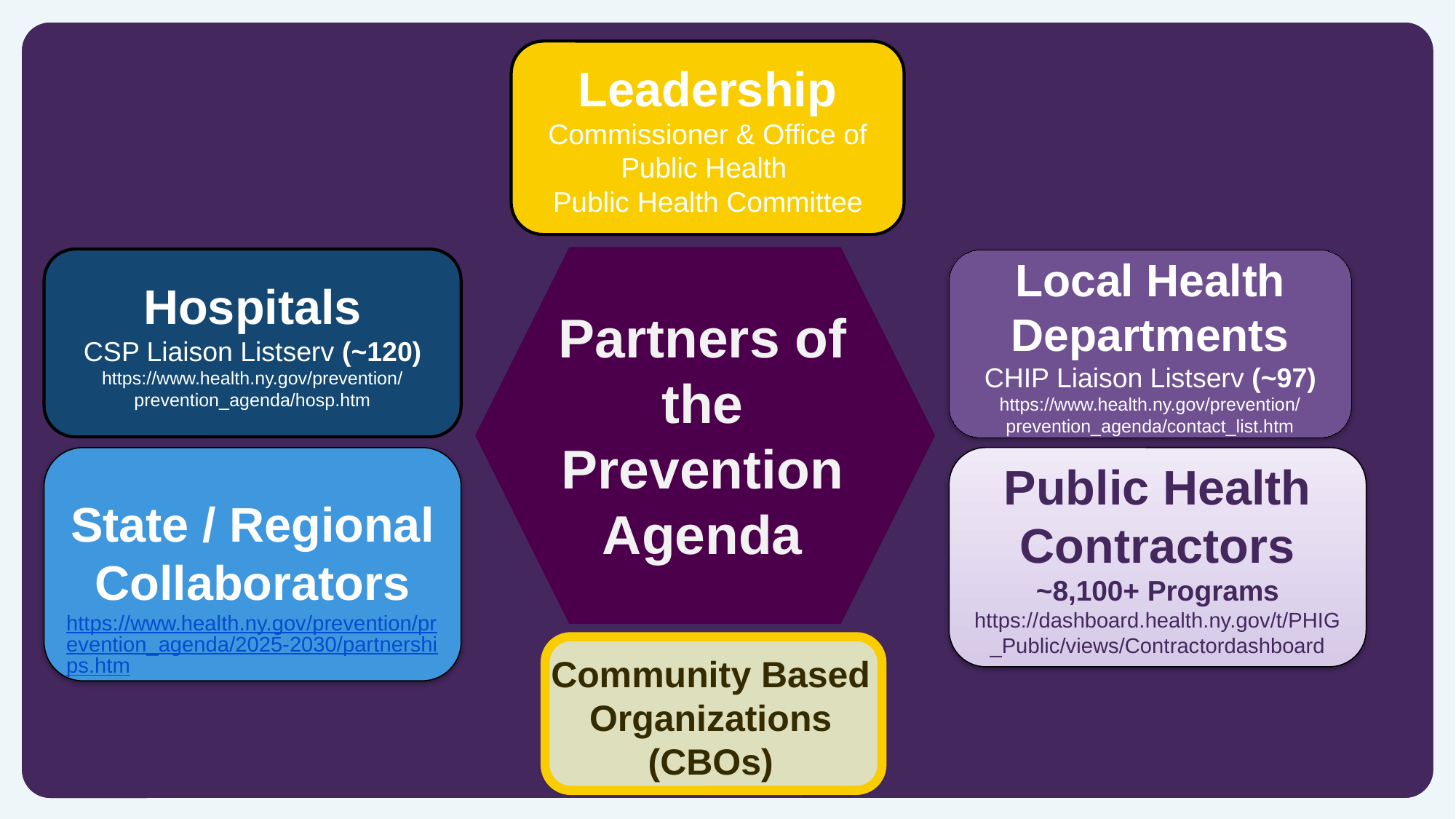

Leadership
Commissioner & Office of Public Health
Public Health Committee

Hospitals
CSP Liaison Listserv (~120)
https://www.health.ny.gov/prevention/prevention_agenda/hosp.htm
Local Health Departments
CHIP Liaison Listserv (~97)
https://www.health.ny.gov/prevention/prevention_agenda/contact_list.htm
Partners of the Prevention Agenda
State / Regional Collaborators
https://www.health.ny.gov/prevention/prevention_agenda/2025-2030/partnerships.htm
Public Health Contractors
~8,100+ Programs https://dashboard.health.ny.gov/t/PHIG_Public/views/Contractordashboard

Community Based Organizations (CBOs)